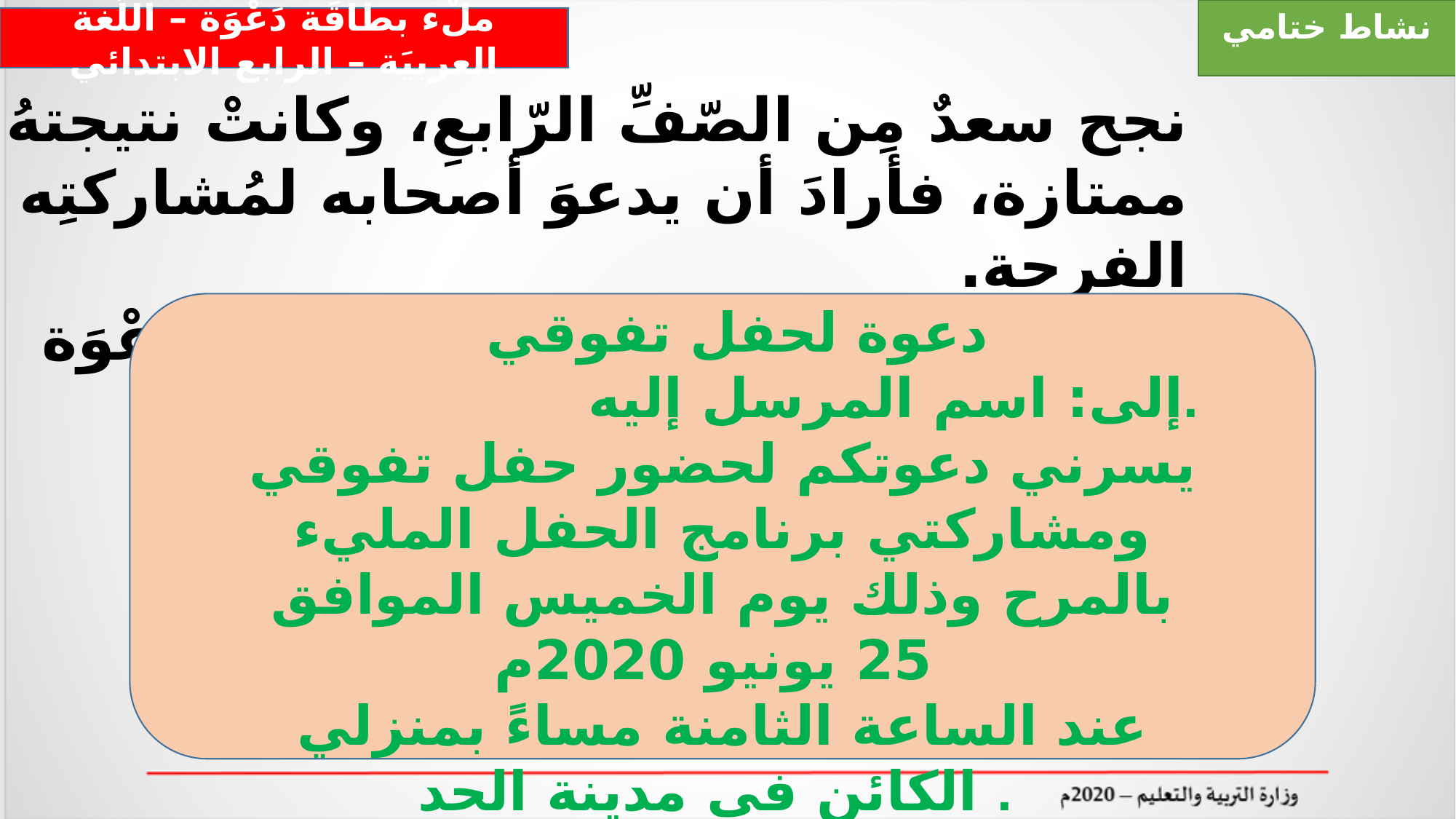

نشاط ختامي
ملْء بطاقَة دَعْوَة – اللّغة العربيَة – الرابع الابتدائي
نجح سعدٌ مِن الصّفِّ الرّابعِ، وكانتْ نتيجتهُ ممتازة، فأرادَ أن يدعوَ أصحابه لمُشاركتِه الفرحة.
1- أساعدُ سعدًا في تصميمِ بطاقةِ دَعْوَة لِحُضور حَفْل التّخرّج.
دعوة لحفل تفوقي

إلى: اسم المرسل إليه.
يسرني دعوتكم لحضور حفل تفوقي ومشاركتي برنامج الحفل المليء بالمرح وذلك يوم الخميس الموافق 25 يونيو 2020م
عند الساعة الثامنة مساءً بمنزلي الكائن في مدينة الحد .

من: سعد علي              للاستفسار: 3300000